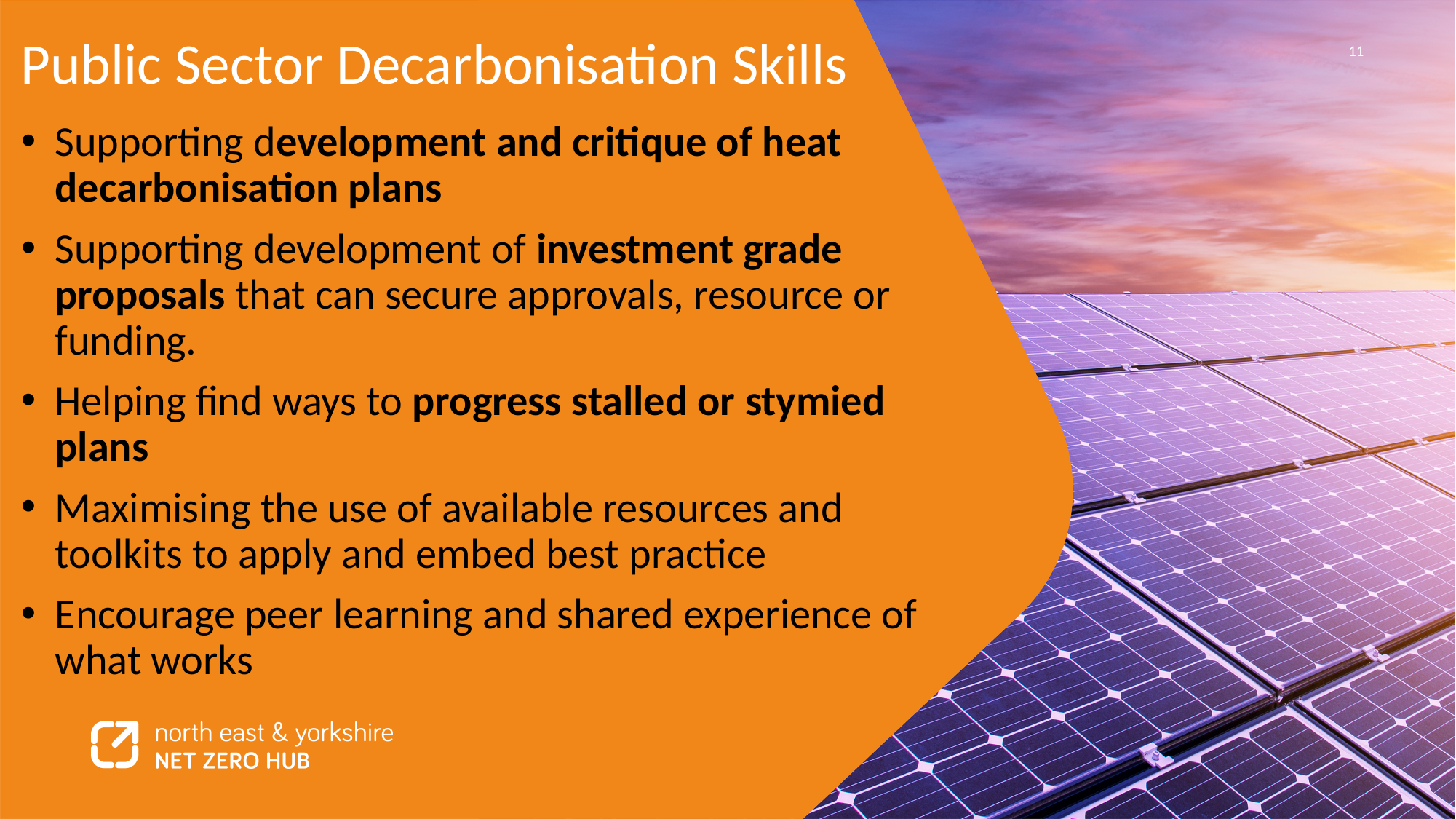

# Public Sector Decarbonisation Skills
Supporting development and critique of heat decarbonisation plans
Supporting development of investment grade proposals that can secure approvals, resource or funding.
Helping find ways to progress stalled or stymied plans
Maximising the use of available resources and toolkits to apply and embed best practice
Encourage peer learning and shared experience of what works